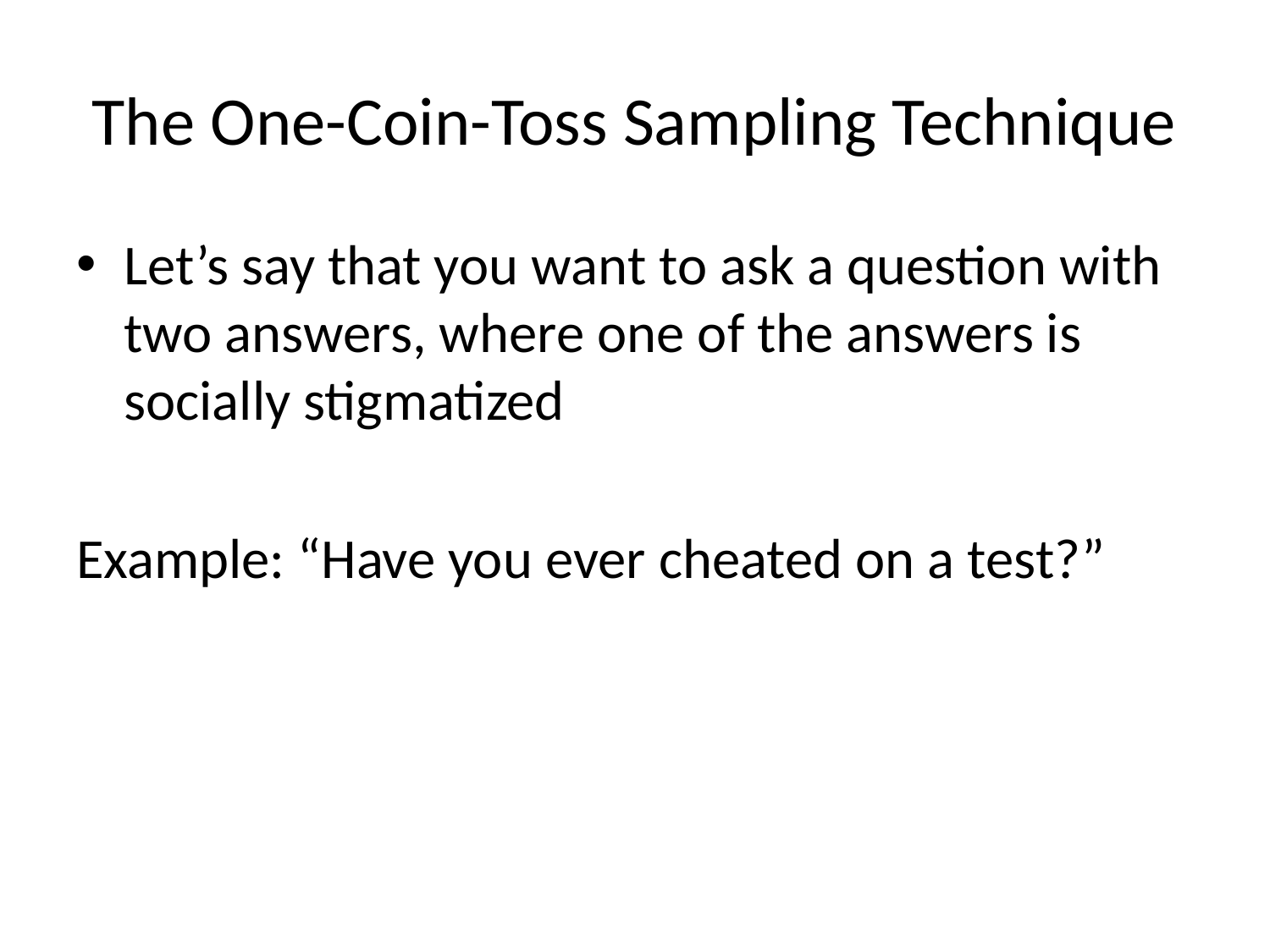

# The One-Coin-Toss Sampling Technique
Let’s say that you want to ask a question with two answers, where one of the answers is socially stigmatized

Example: “Have you ever cheated on a test?”